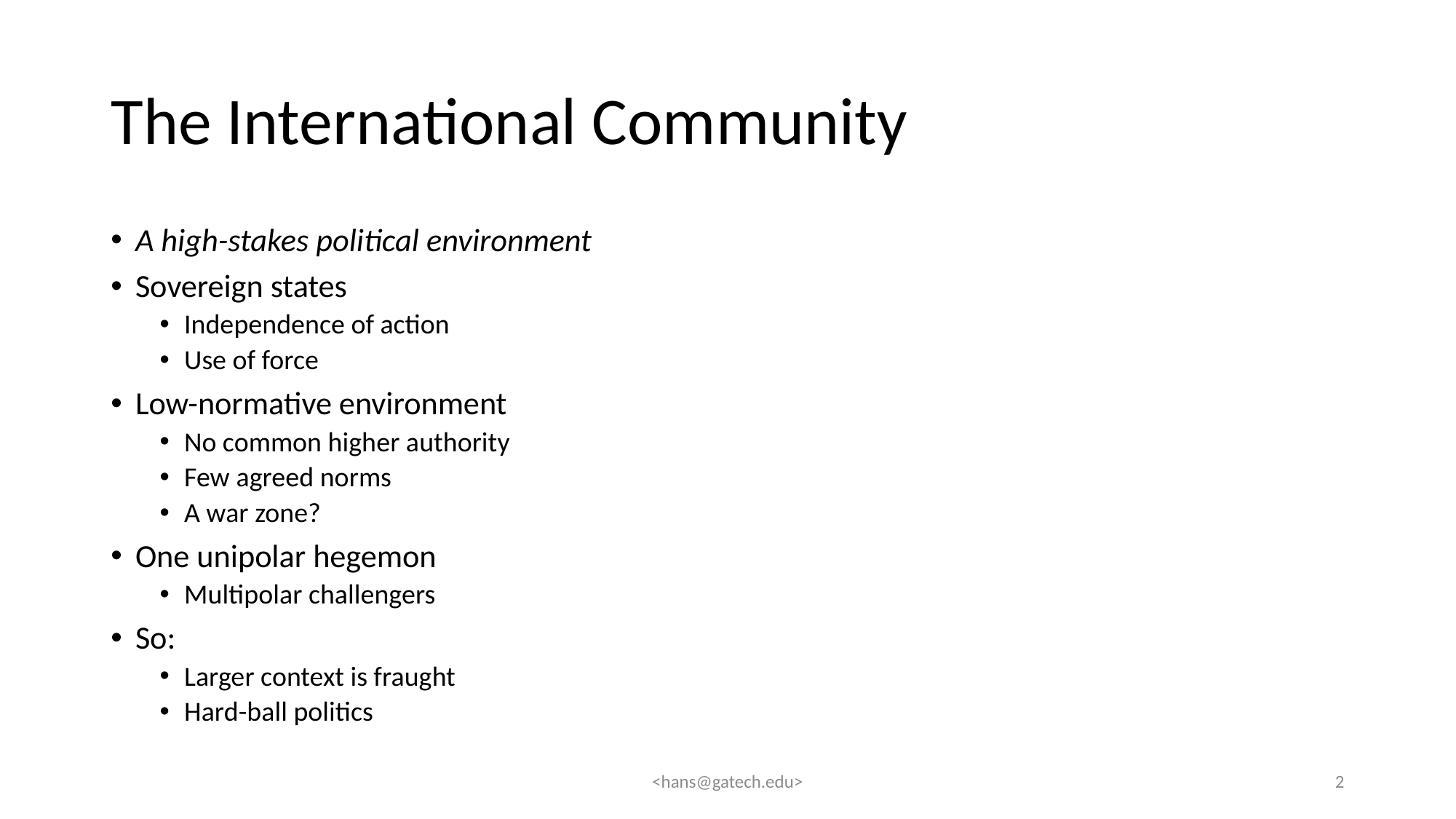

# The International Community
A high-stakes political environment
Sovereign states
Independence of action
Use of force
Low-normative environment
No common higher authority
Few agreed norms
A war zone?
One unipolar hegemon
Multipolar challengers
So:
Larger context is fraught
Hard-ball politics
<hans@gatech.edu>
2